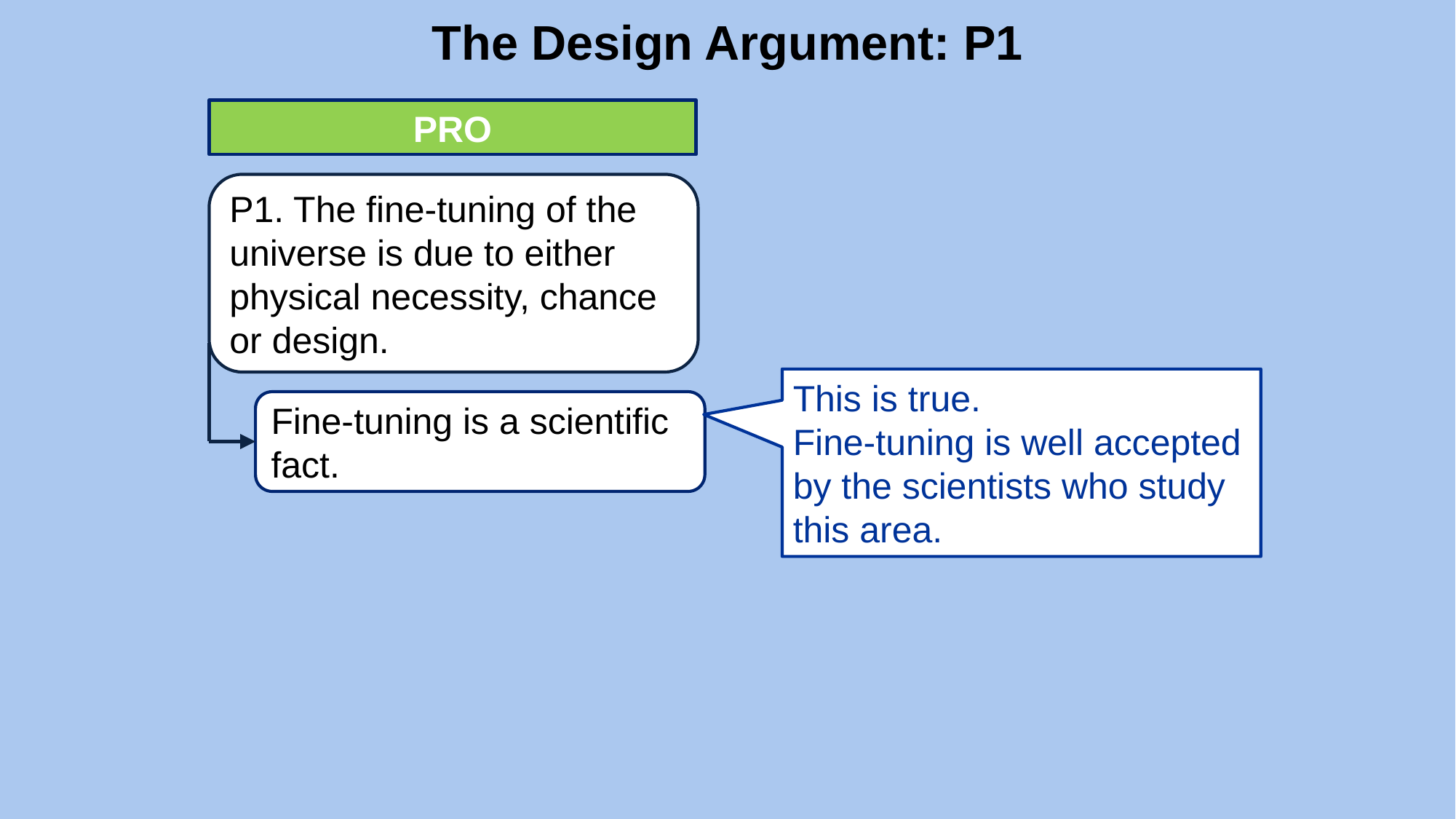

# The Design Argument: P1
PRO
P1. The fine-tuning of the universe is due to either physical necessity, chance or design.
Fine-tuning is a scientific fact.
This is true.
Fine-tuning is well accepted by the scientists who study this area.